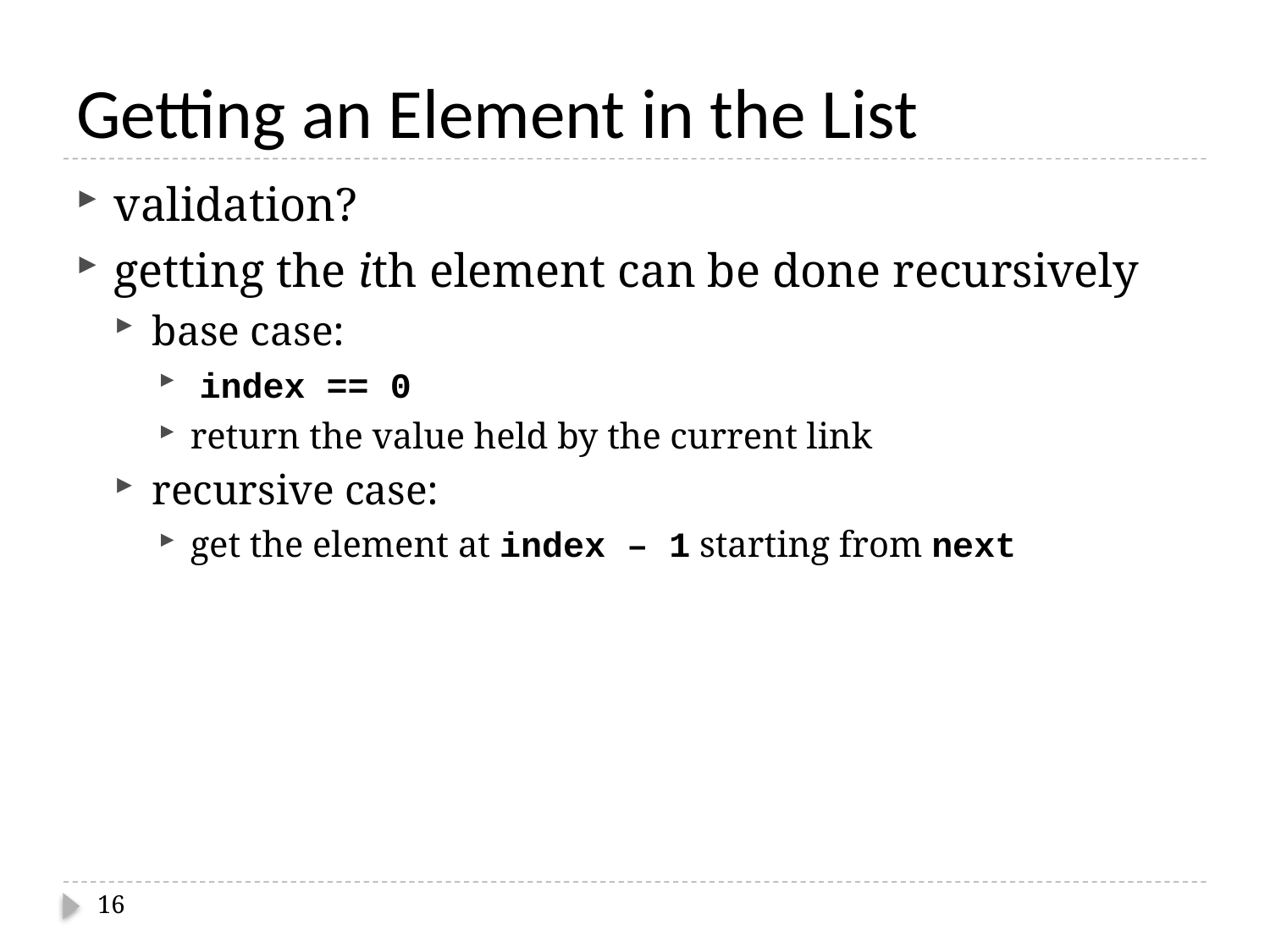

# Getting an Element in the List
validation?
getting the ith element can be done recursively
base case:
 index == 0
return the value held by the current link
recursive case:
get the element at index – 1 starting from next
16